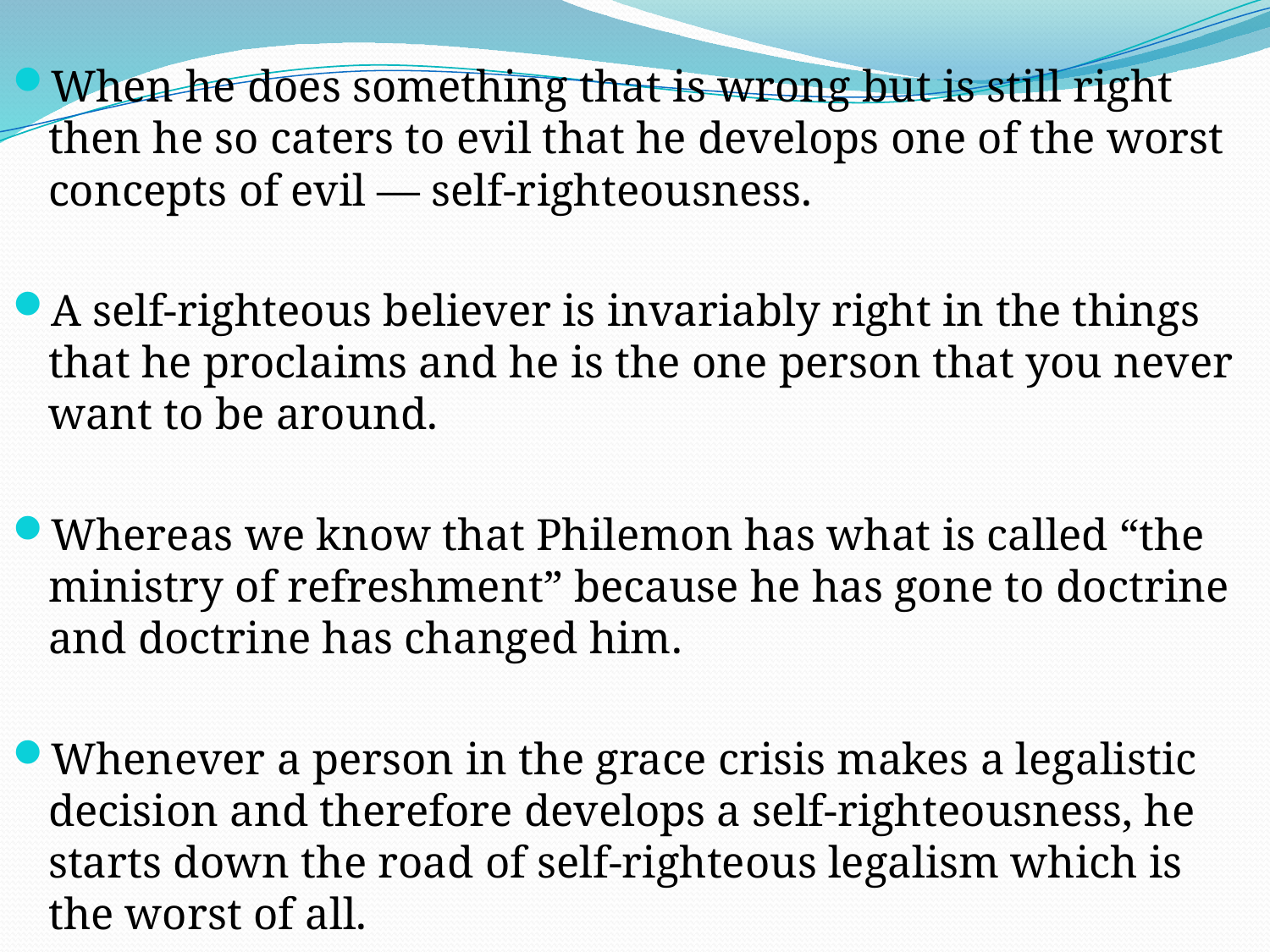

When he does something that is wrong but is still right then he so caters to evil that he develops one of the worst concepts of evil — self-righteousness.

A self-righteous believer is invariably right in the things that he proclaims and he is the one person that you never want to be around.

Whereas we know that Philemon has what is called “the ministry of refreshment” because he has gone to doctrine and doctrine has changed him.

Whenever a person in the grace crisis makes a legalistic decision and therefore develops a self-righteousness, he starts down the road of self-righteous legalism which is the worst of all.